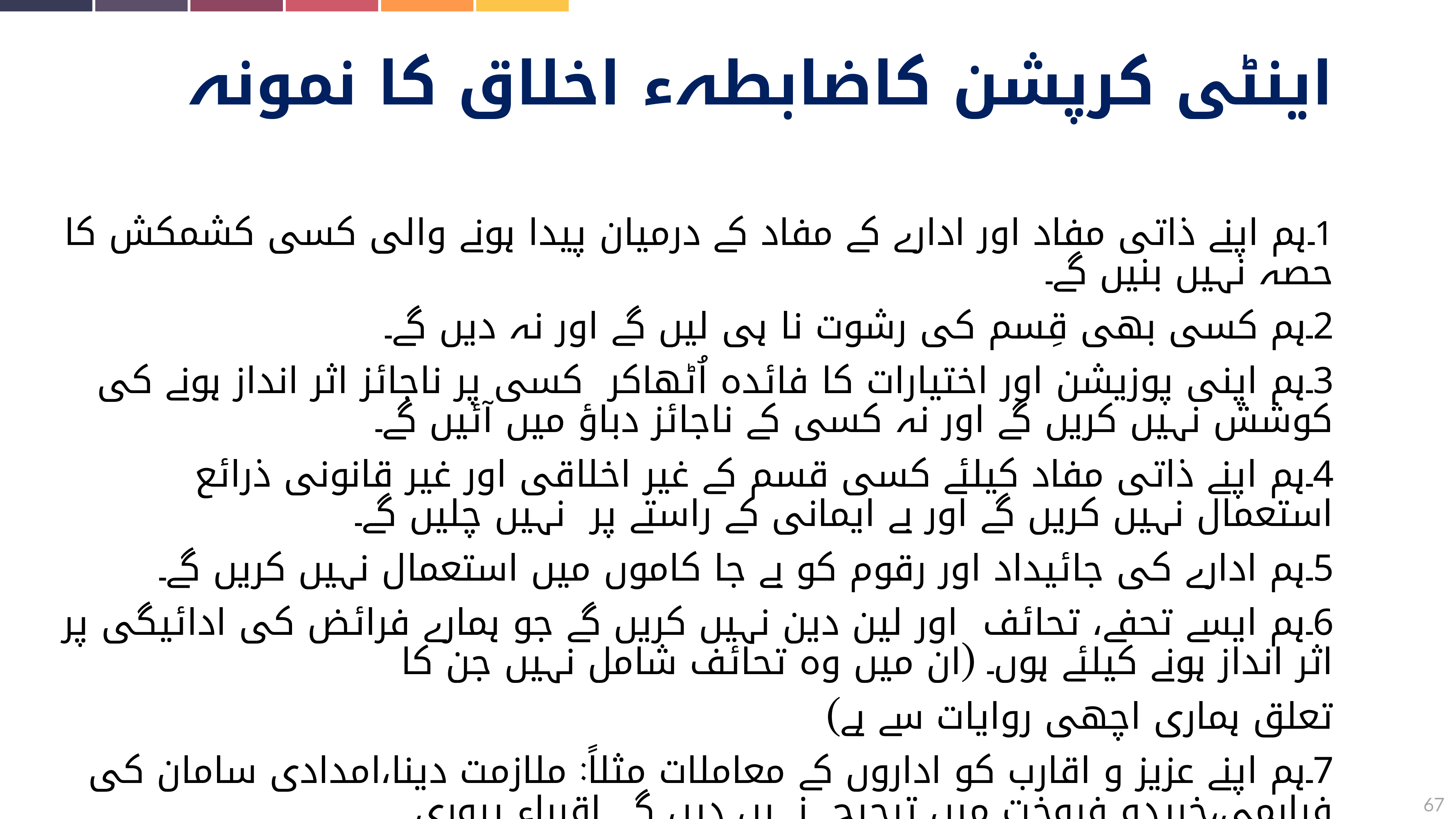

اینٹی کرپشن کاضابطہء اخلاق کا نمونہ

1۔	ہم اپنے ذاتی مفاد اور ادارے کے مفاد کے درمیان پیدا ہونے والی کسی کشمکش کا حصہ نہیں بنیں گے۔
2۔	ہم کسی بھی قِسم کی رشوت نا ہی لیں گے اور نہ دیں گے۔
3۔	ہم اپنی پوزیشن اور اختیارات کا فائدہ اُٹھاکر  کسی پر ناجائز اثر انداز ہونے کی کوشش نہیں کریں گے اور نہ کسی کے ناجائز دباؤ میں آئیں گے۔
4۔	ہم اپنے ذاتی مفاد کیلئے کسی قسم کے غیر اخلاقی اور غیر قانونی ذرائع استعمال نہیں کریں گے اور بے ایمانی کے راستے پر  نہیں چلیں گے۔
5۔	ہم ادارے کی جائیداد اور رقوم کو بے جا کاموں میں استعمال نہیں کریں گے۔
6۔	ہم ایسے تحفے، تحائف  اور لین دین نہیں کریں گے جو ہمارے فرائض کی ادائیگی پر اثر انداز ہونے کیلئے ہوں۔ (ان میں وہ تحائف شامل نہیں جن کا
	تعلق ہماری اچھی روایات سے ہے)
7۔	ہم اپنے عزیز و اقارب کو اداروں کے معاملات مثلاً: ملازمت دینا،امدادی سامان کی فراہمی،خریدو فروخت میں ترجیح  نہیں دیں گے۔ اقرباء پروری
	نہیں کریں گے۔
8۔	اِس ضابطہء اخلاق کی خلاف ورزیوں کو رپورٹ کریں گے۔